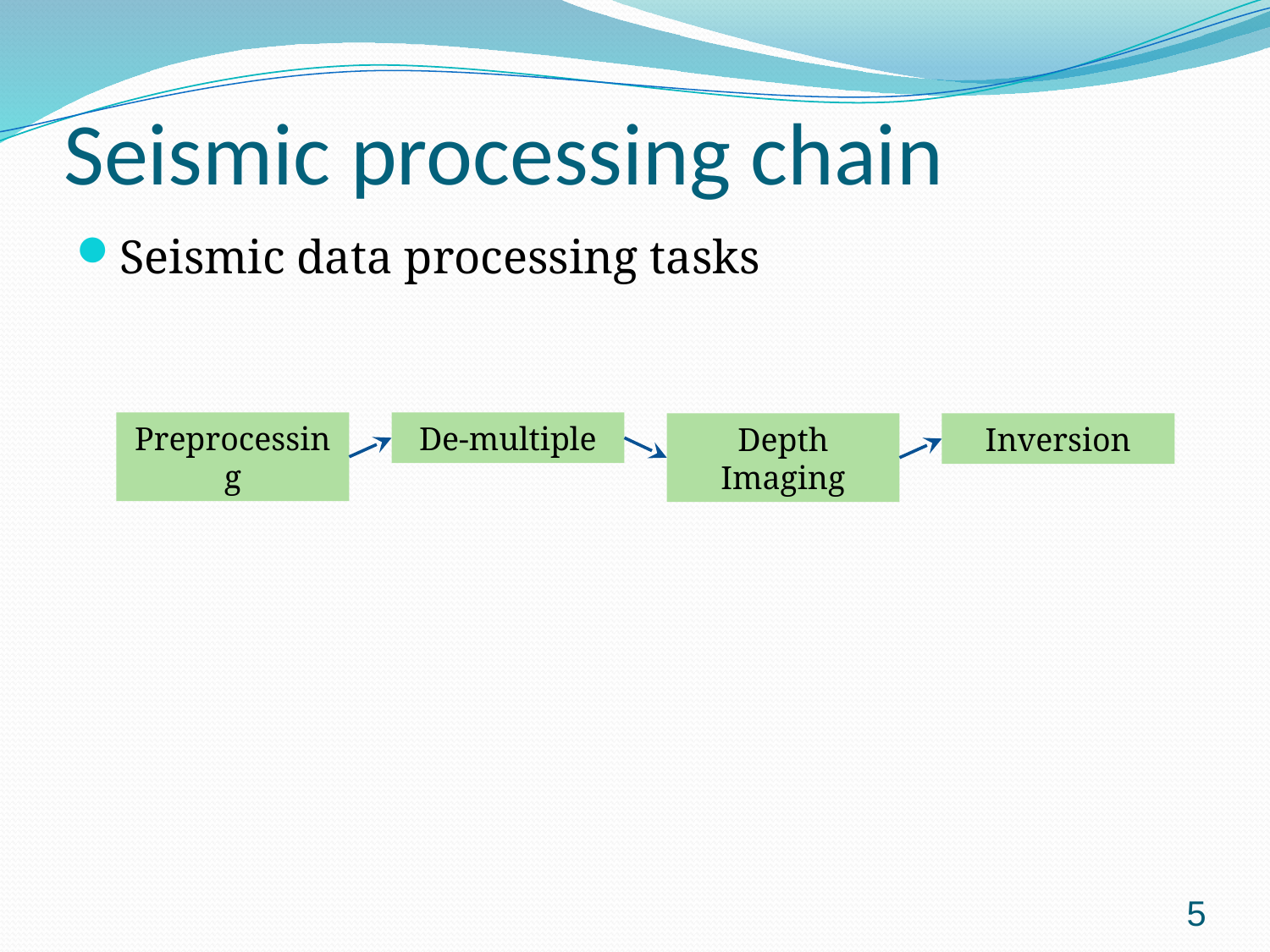

# Seismic processing chain
Seismic data processing tasks
Preprocessing
De-multiple
Depth Imaging
Inversion
5